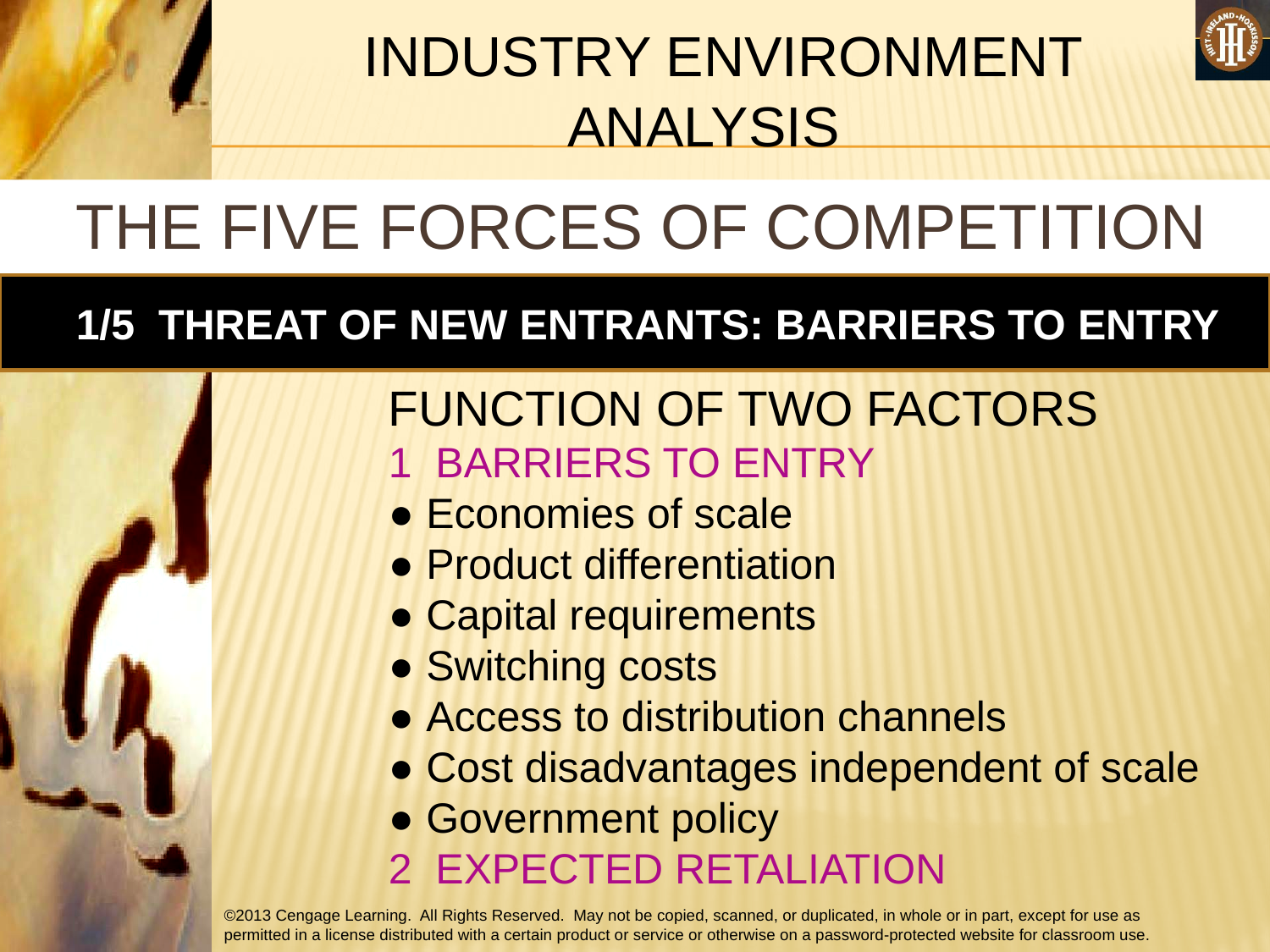

#
  INDUSTRY ENVIRONMENT ANALYSIS

THE FIVE FORCES OF COMPETITION MODEL

1/5  THREAT OF NEW ENTRANTS: BARRIERS TO ENTRY
FUNCTION OF TWO FACTORS
1  BARRIERS TO ENTRY
● Economies of scale
● Product differentiation
● Capital requirements
● Switching costs
● Access to distribution channels
● Cost disadvantages independent of scale
● Government policy
2  EXPECTED RETALIATION